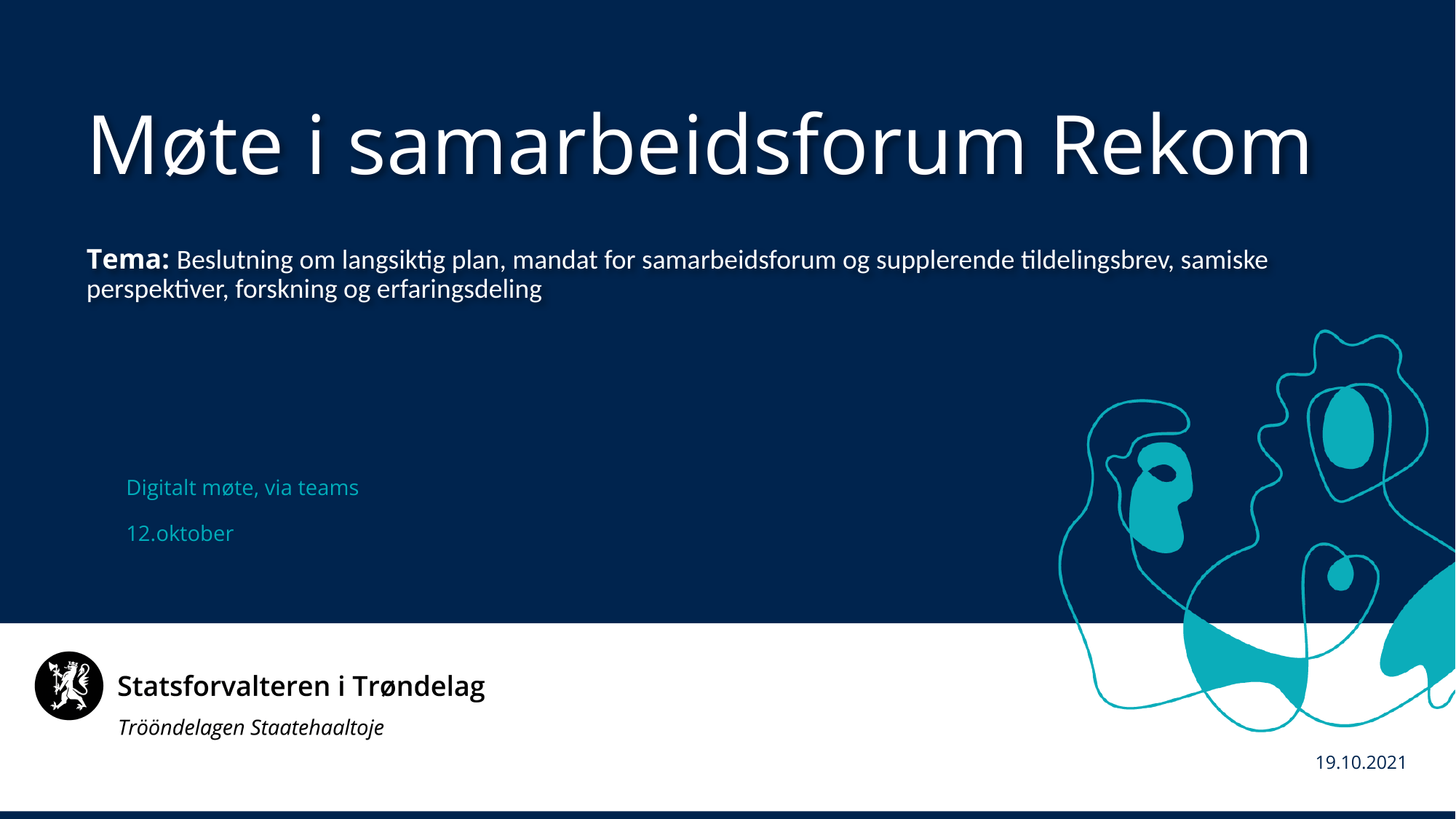

Møte i samarbeidsforum Rekom

Tema: Beslutning om langsiktig plan, mandat for samarbeidsforum og supplerende tildelingsbrev, samiske perspektiver, forskning og erfaringsdeling

Digitalt møte, via teams
12.oktober
19.10.2021